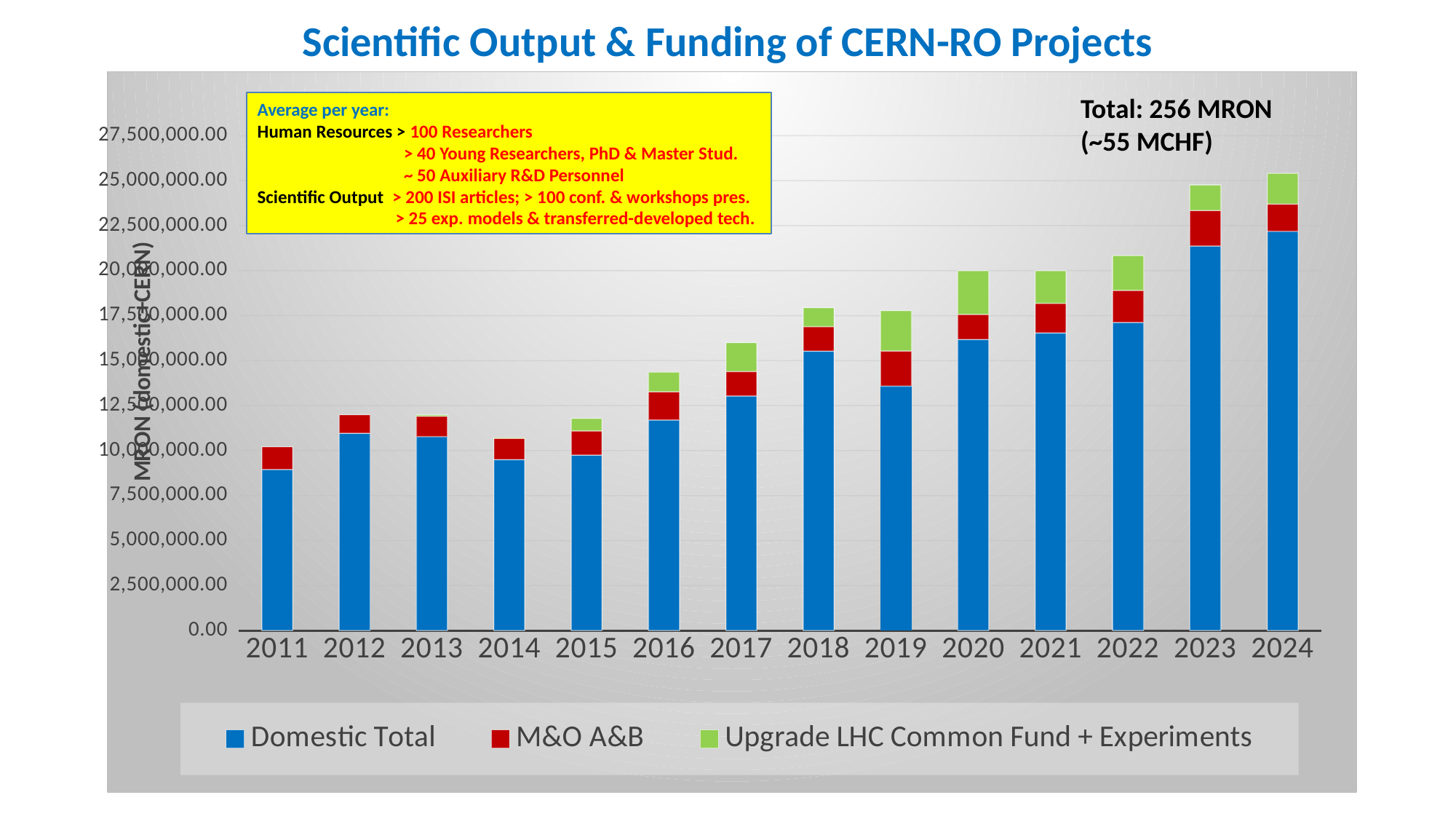

Scientific Output & Funding of CERN-RO Projects

### Chart

| Category | Domestic Total | M&O A&B | Upgrade LHC Common Fund + Experiments |
|---|---|---|---|
| 2011 | 8954554.46 | 1266188.86 | None |
| 2012 | 10961742.950000001 | 1032155.28 | None |
| 2013 | 10783423.33 | 1127738.57 | 88431.0 |
| 2014 | 9493968.82 | 1187607.71 | 26109.0 |
| 2015 | 9747445.04 | 1344898.45 | 696673.8 |
| 2016 | 11701213.36 | 1572597.64 | 1075649.25 |
| 2017 | 13036180.370000001 | 1357220.63 | 1606599.0 |
| 2018 | 15524416.559999999 | 1369233.11 | 1049096.46 |
| 2019 | 13578385.170000002 | 1957101.6099999999 | 2248445.11 |
| 2020 | 16170264.1182 | 1397697.4218 | 2424927.32 |
| 2021 | 16541296.990000002 | 1639624.79 | 1819070.0 |
| 2022 | 17119539.46 | 1782325.13 | 1927801.0 |
| 2023 | 21372459.909999996 | 1972668.1 | 1418871.67 |
| 2024 | 22185439.18 | 1510267.28 | 1710293.54 |
Total: 256 MRON
(~55 MCHF)
Average per year:
Human Resources > 100 Researchers
                                   > 40 Young Researchers, PhD & Master Stud.
                                   ~ 50 Auxiliary R&D Personnel
Scientific Output  > 200 ISI articles; > 100 conf. & workshops pres.
                                 > 25 exp. models & transferred-developed tech.